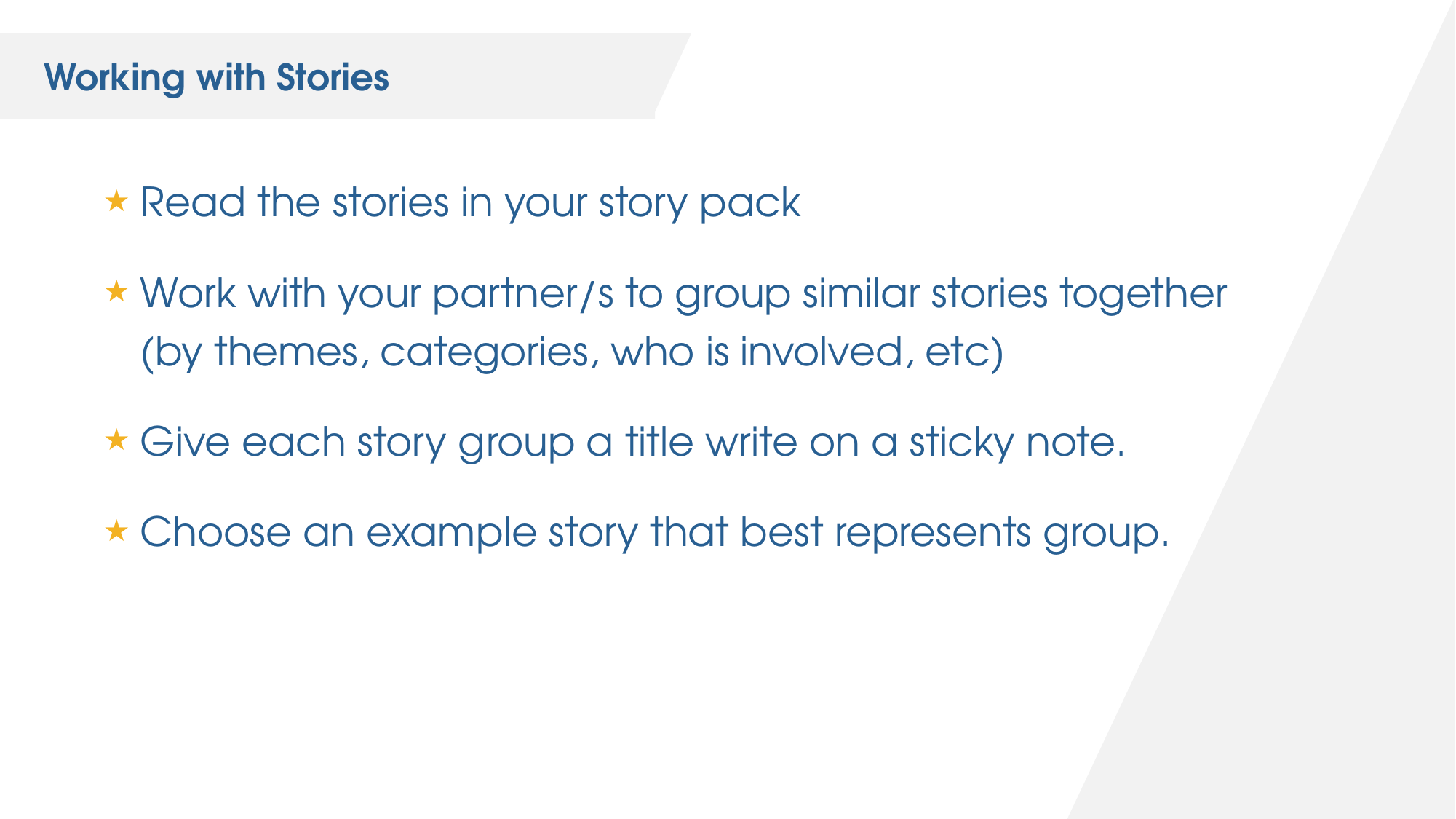

Working with Stories
Read the stories in your story pack
Work with your partner/s to group similar stories together (by themes, categories, who is involved, etc)
Give each story group a title write on a sticky note.
Choose an example story that best represents group.